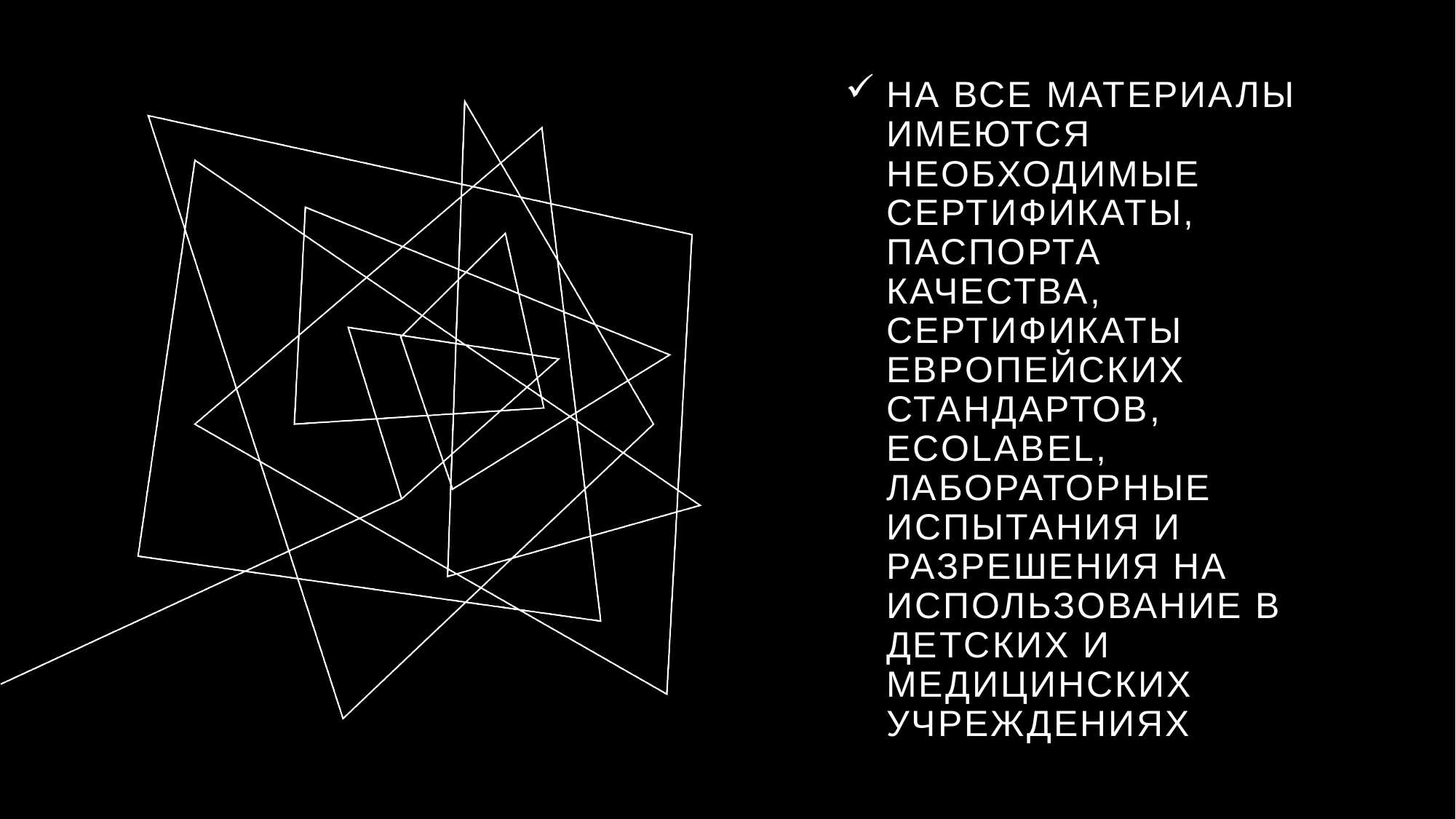

# На все материалы имеются необходимые сертификаты, паспорта качества, сертификаты Европейских стандартов, Ecolabel, лабораторные испытания и разрешения на использование в детских и медицинских учреждениях